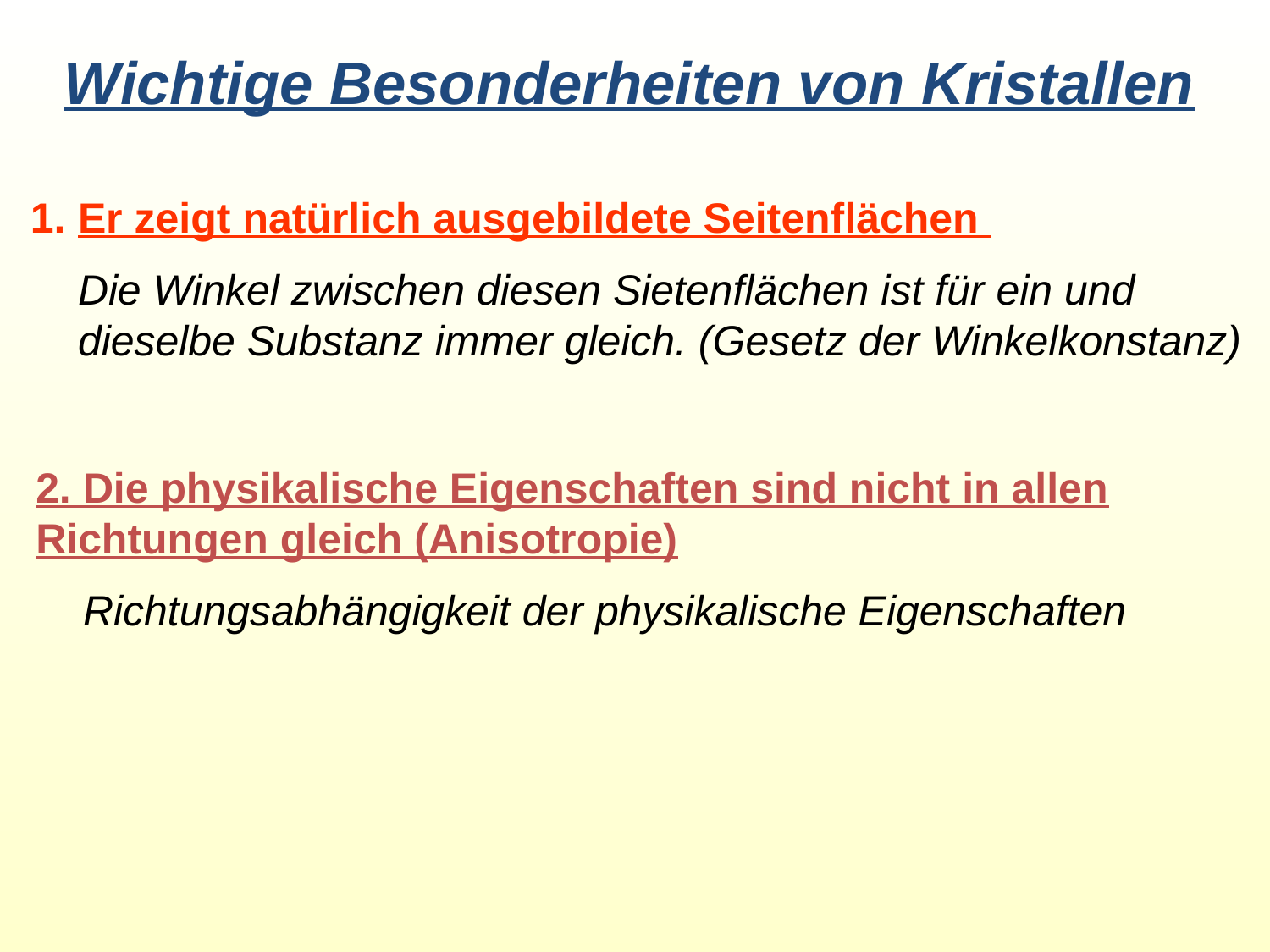

Wichtige Besonderheiten von Kristallen
Er zeigt natürlich ausgebildete Seitenflächen
	Die Winkel zwischen diesen Sietenflächen ist für ein und dieselbe Substanz immer gleich. (Gesetz der Winkelkonstanz)
2. Die physikalische Eigenschaften sind nicht in allen Richtungen gleich (Anisotropie)
    Richtungsabhängigkeit der physikalische Eigenschaften